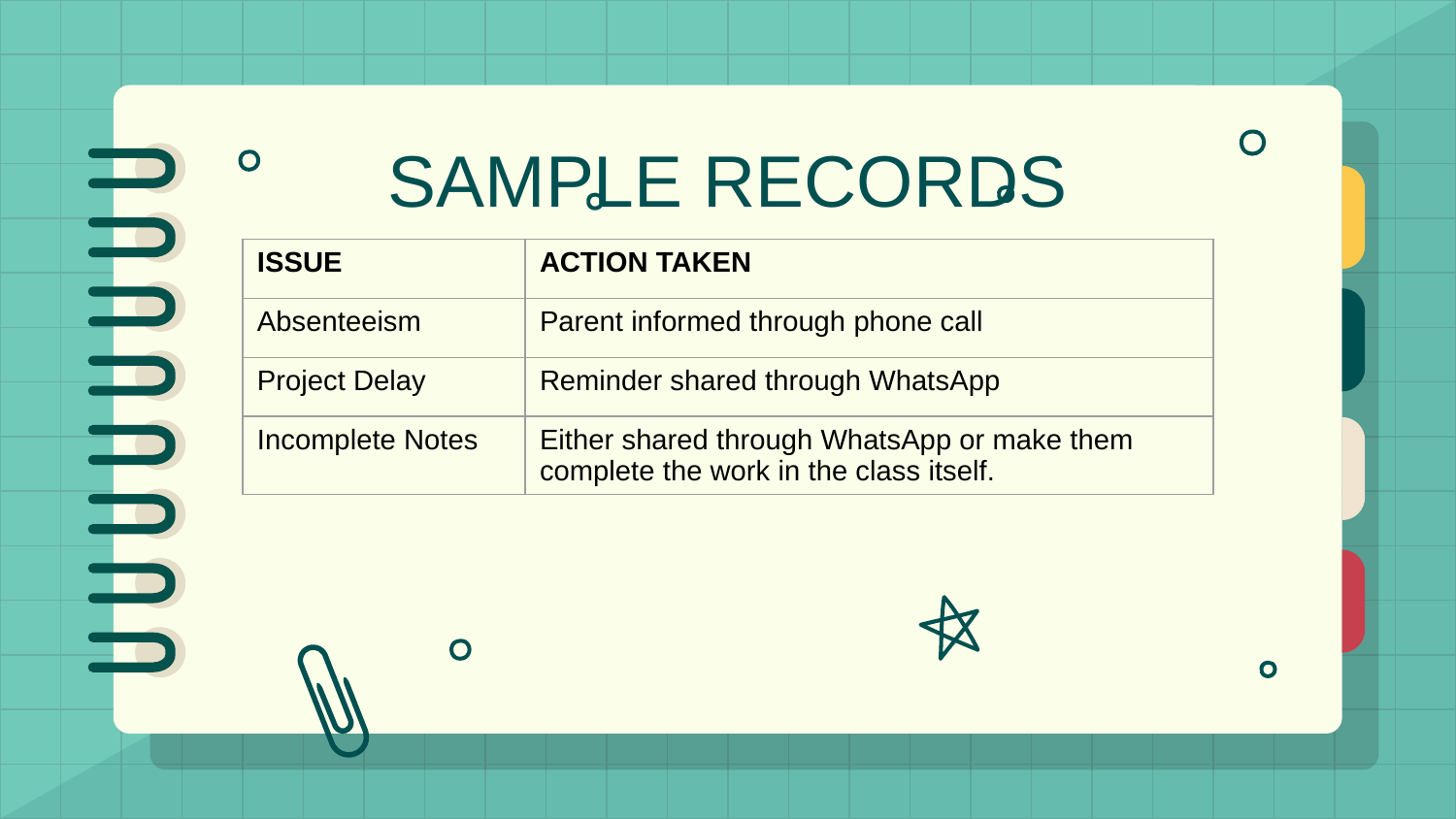

# SAMPLE RECORDS
| ISSUE | ACTION TAKEN |
| --- | --- |
| Absenteeism | Parent informed through phone call |
| Project Delay | Reminder shared through WhatsApp |
| Incomplete Notes | Either shared through WhatsApp or make them complete the work in the class itself. |